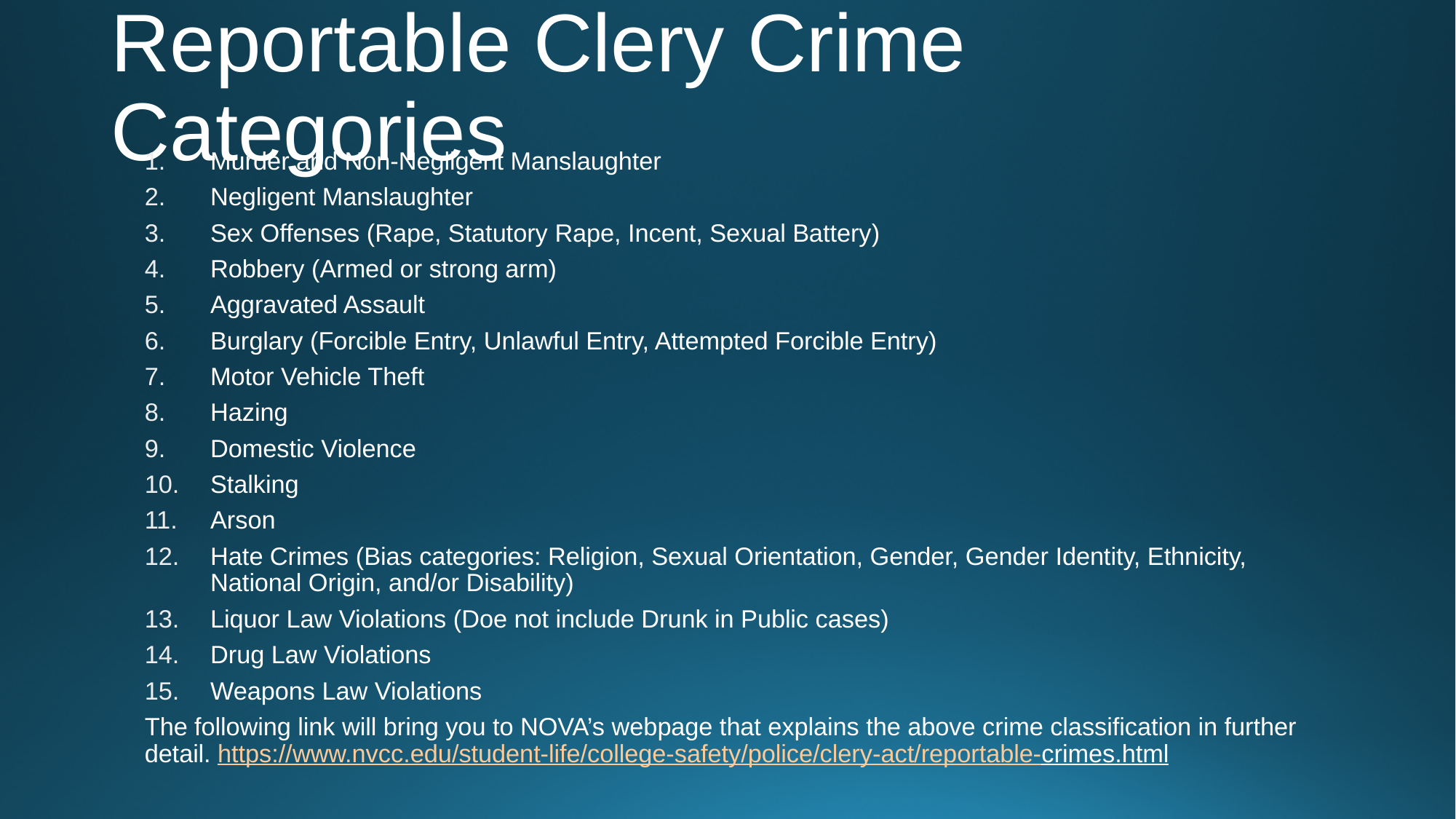

# Reportable Clery Crime Categories
Murder and Non-Negligent Manslaughter
Negligent Manslaughter
Sex Offenses (Rape, Statutory Rape, Incent, Sexual Battery)
Robbery (Armed or strong arm)
Aggravated Assault
Burglary (Forcible Entry, Unlawful Entry, Attempted Forcible Entry)
Motor Vehicle Theft
Hazing
Domestic Violence
Stalking
Arson
Hate Crimes (Bias categories: Religion, Sexual Orientation, Gender, Gender Identity, Ethnicity, National Origin, and/or Disability)
Liquor Law Violations (Doe not include Drunk in Public cases)
Drug Law Violations
Weapons Law Violations
The following link will bring you to NOVA’s webpage that explains the above crime classification in further detail. https://www.nvcc.edu/student-life/college-safety/police/clery-act/reportable-crimes.html